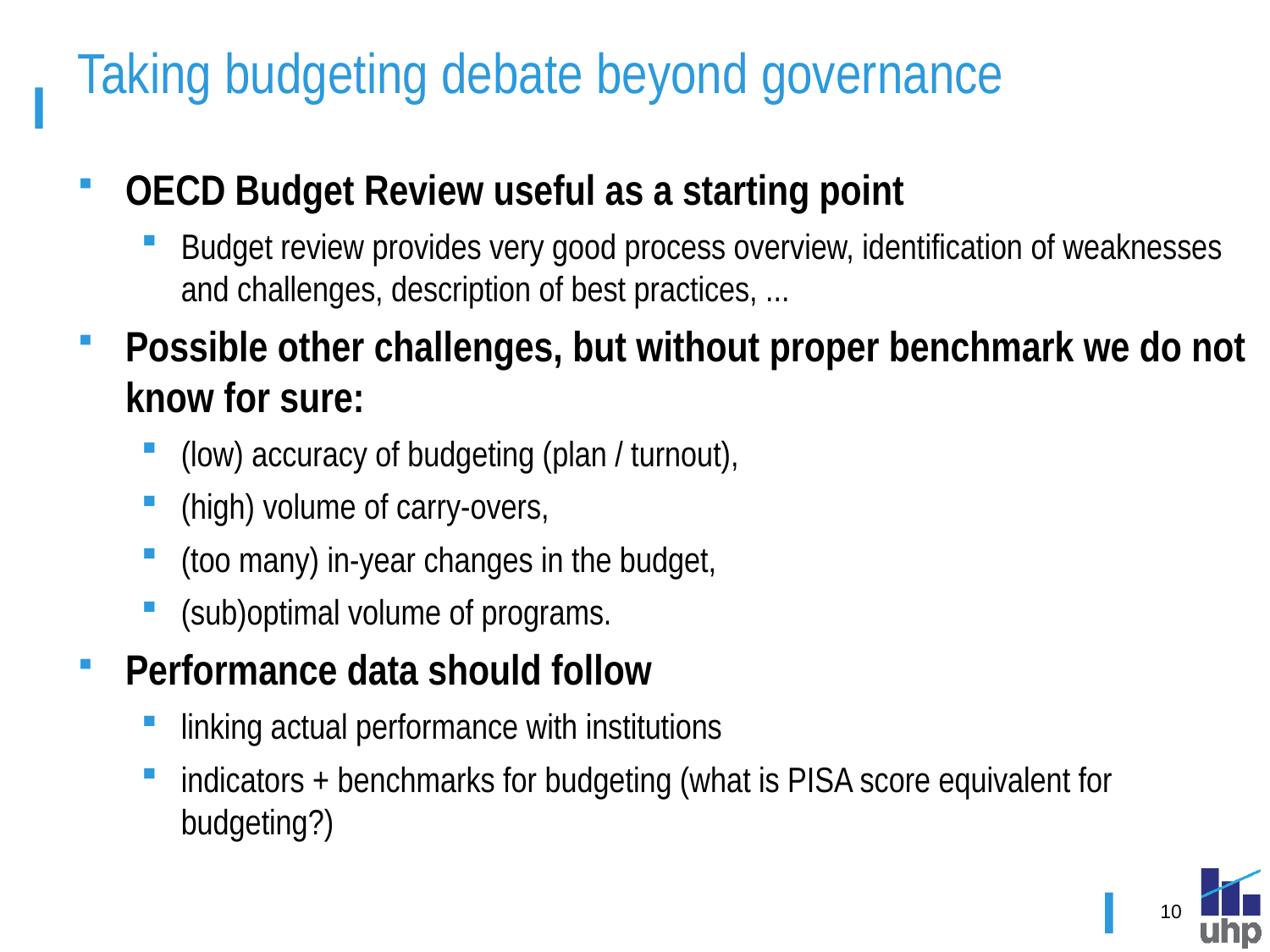

# Taking budgeting debate beyond governance
OECD Budget Review useful as a starting point
Budget review provides very good process overview, identification of weaknesses and challenges, description of best practices, ...
Possible other challenges, but without proper benchmark we do not know for sure:
(low) accuracy of budgeting (plan / turnout),
(high) volume of carry-overs,
(too many) in-year changes in the budget,
(sub)optimal volume of programs.
Performance data should follow
linking actual performance with institutions
indicators + benchmarks for budgeting (what is PISA score equivalent for budgeting?)

10